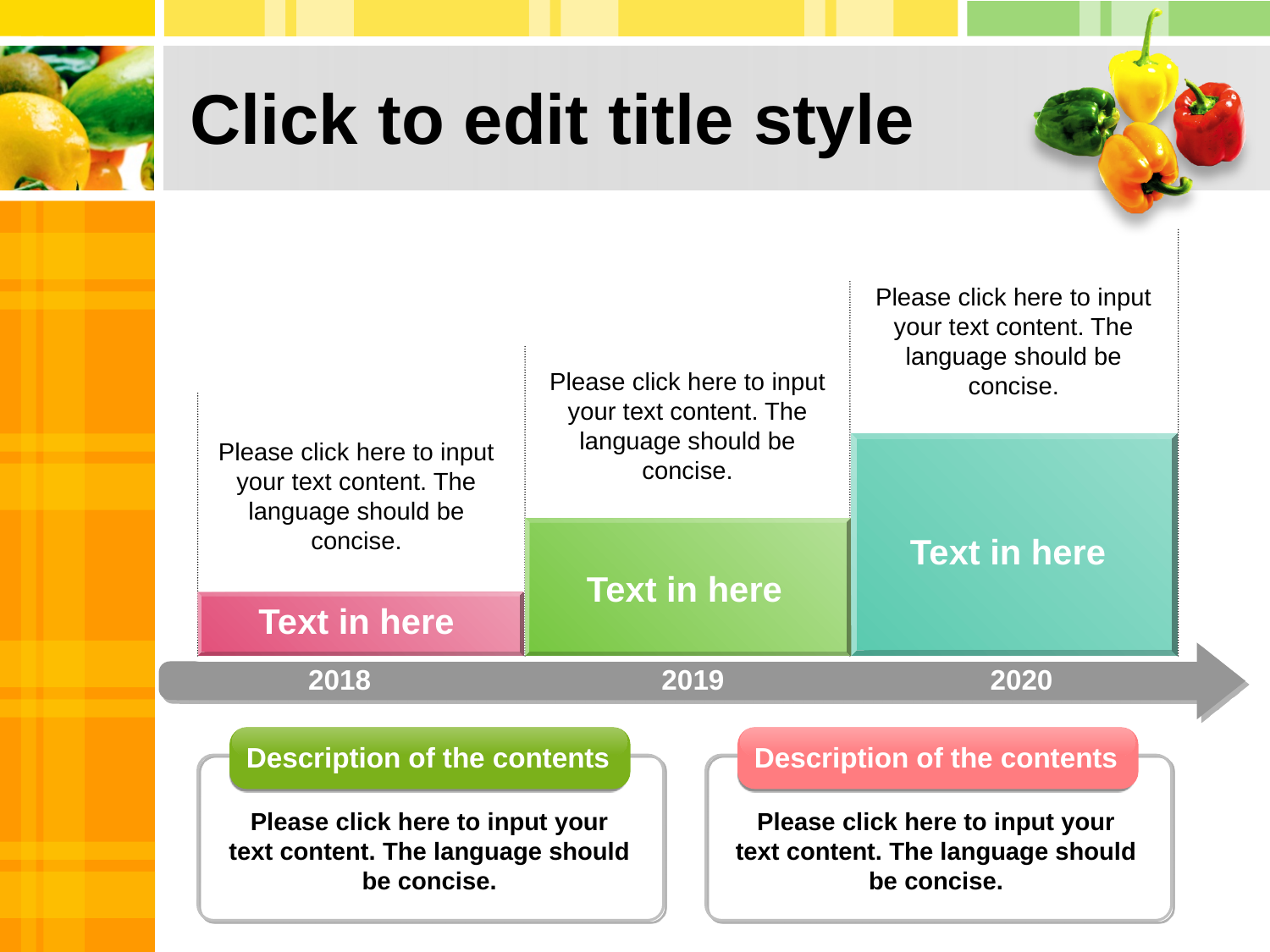

# Click to edit title style

Please click here to input your text content. The language should be concise.

Please click here to input your text content. The language should be concise.

Please click here to input your text content. The language should be concise.

Text in here
Text in here

Text in here

2018
2019
2020

Description of the contents
Description of the contents

Please click here to input your text content. The language should be concise.
Please click here to input your text content. The language should be concise.